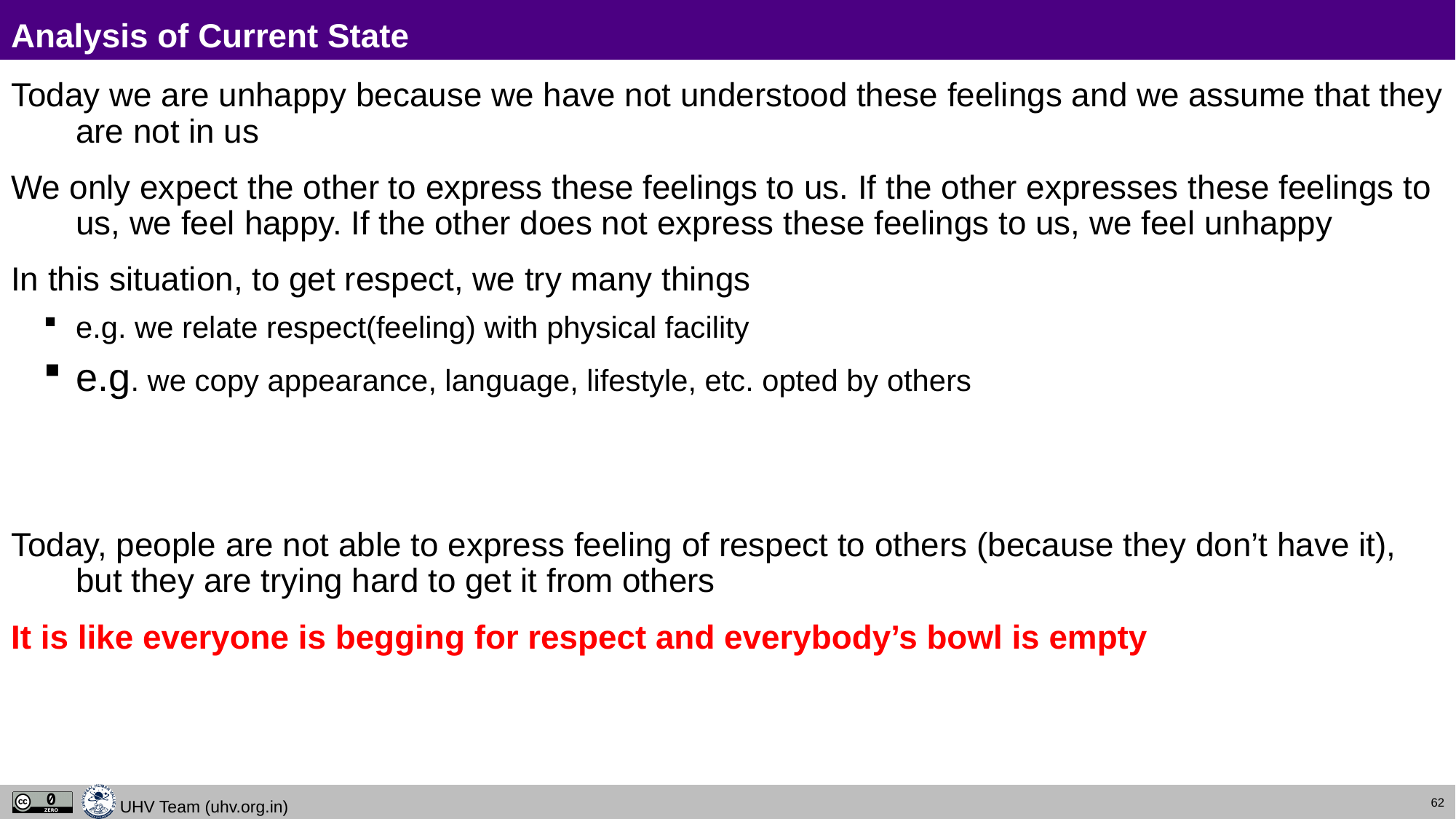

# Analysis of Current State
Today we are unhappy because we have not understood these feelings and we assume that they are not in us
We only expect the other to express these feelings to us. If the other expresses these feelings to us, we feel happy. If the other does not express these feelings to us, we feel unhappy
In this situation, to get respect, we try many things
e.g. we relate respect(feeling) with physical facility
e.g. we copy appearance, language, lifestyle, etc. opted by others

Today, people are not able to express feeling of respect to others (because they don’t have it), but they are trying hard to get it from others
It is like everyone is begging for respect and everybody’s bowl is empty